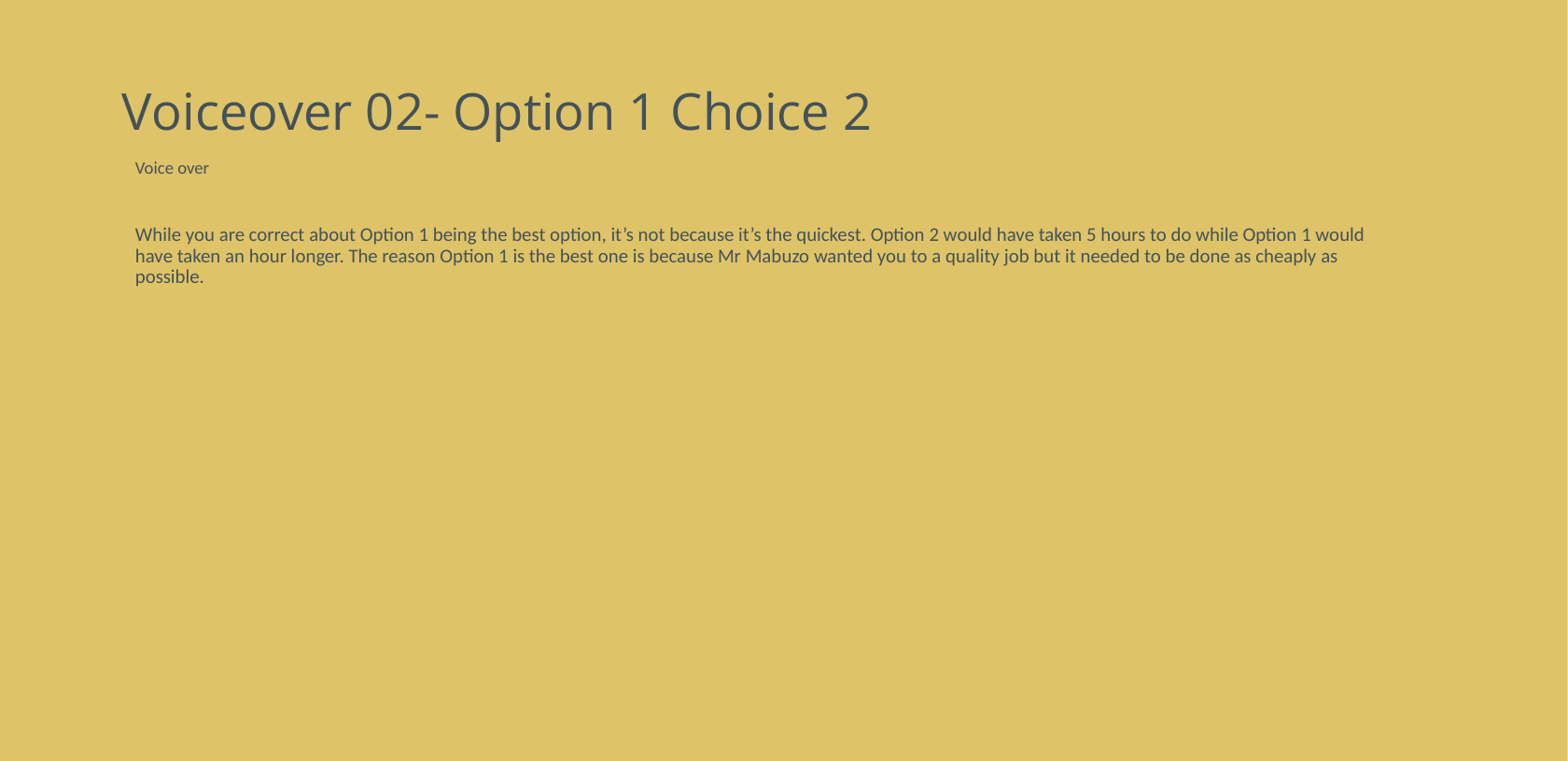

# Voiceover 02- Option 1 Choice 2
Voice over

While you are correct about Option 1 being the best option, it’s not because it’s the quickest. Option 2 would have taken 5 hours to do while Option 1 would have taken an hour longer. The reason Option 1 is the best one is because Mr Mabuzo wanted you to a quality job but it needed to be done as cheaply as possible.